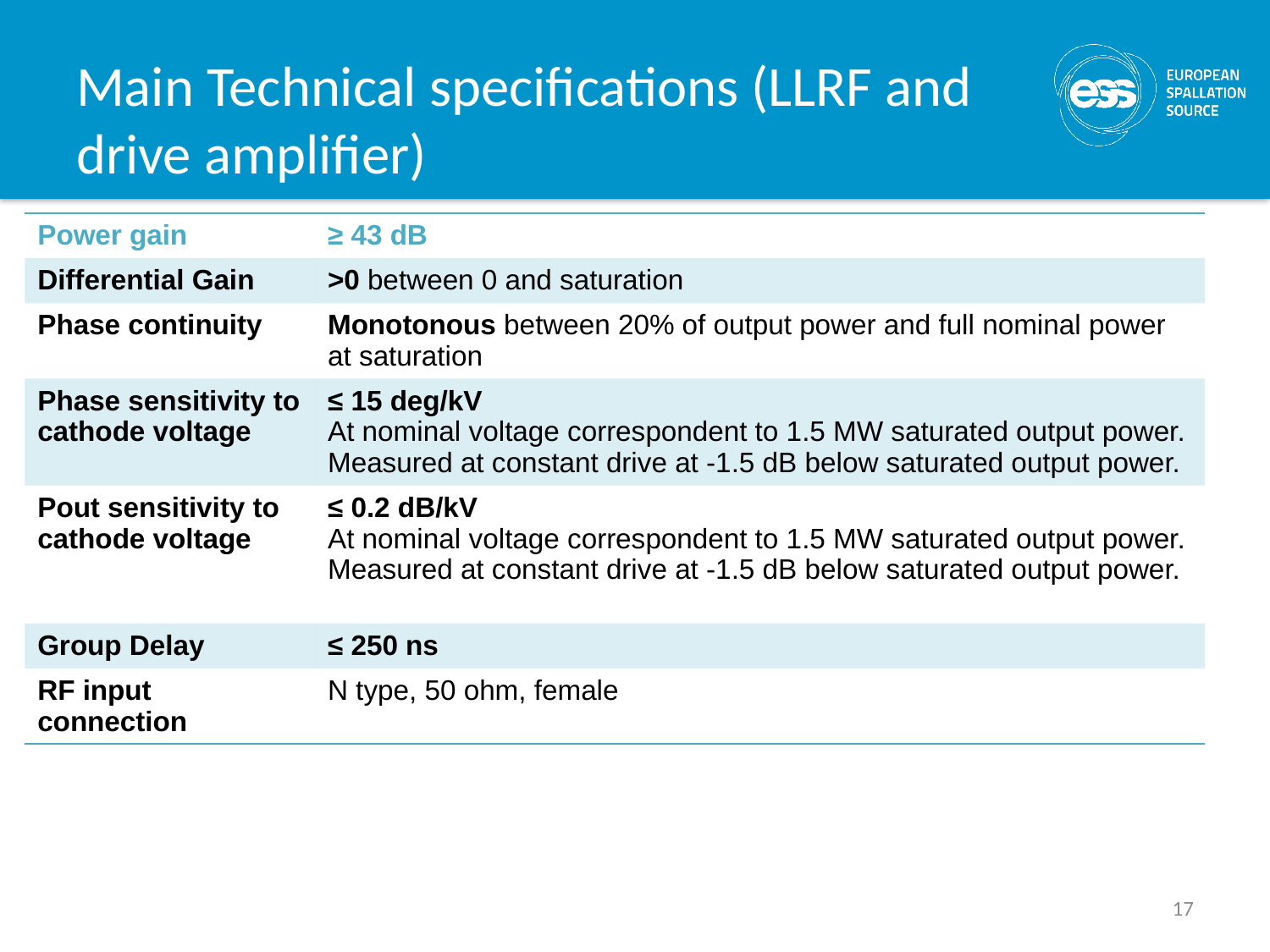

# Main Technical specifications (LLRF and drive amplifier)
| Power gain | ≥ 43 dB |
| --- | --- |
| Differential Gain | >0 between 0 and saturation |
| Phase continuity | Monotonous between 20% of output power and full nominal power at saturation |
| Phase sensitivity to cathode voltage | ≤ 15 deg/kV At nominal voltage correspondent to 1.5 MW saturated output power. Measured at constant drive at -1.5 dB below saturated output power. |
| Pout sensitivity to cathode voltage | ≤ 0.2 dB/kV At nominal voltage correspondent to 1.5 MW saturated output power. Measured at constant drive at -1.5 dB below saturated output power. |
| Group Delay | ≤ 250 ns |
| RF input connection | N type, 50 ohm, female |
17